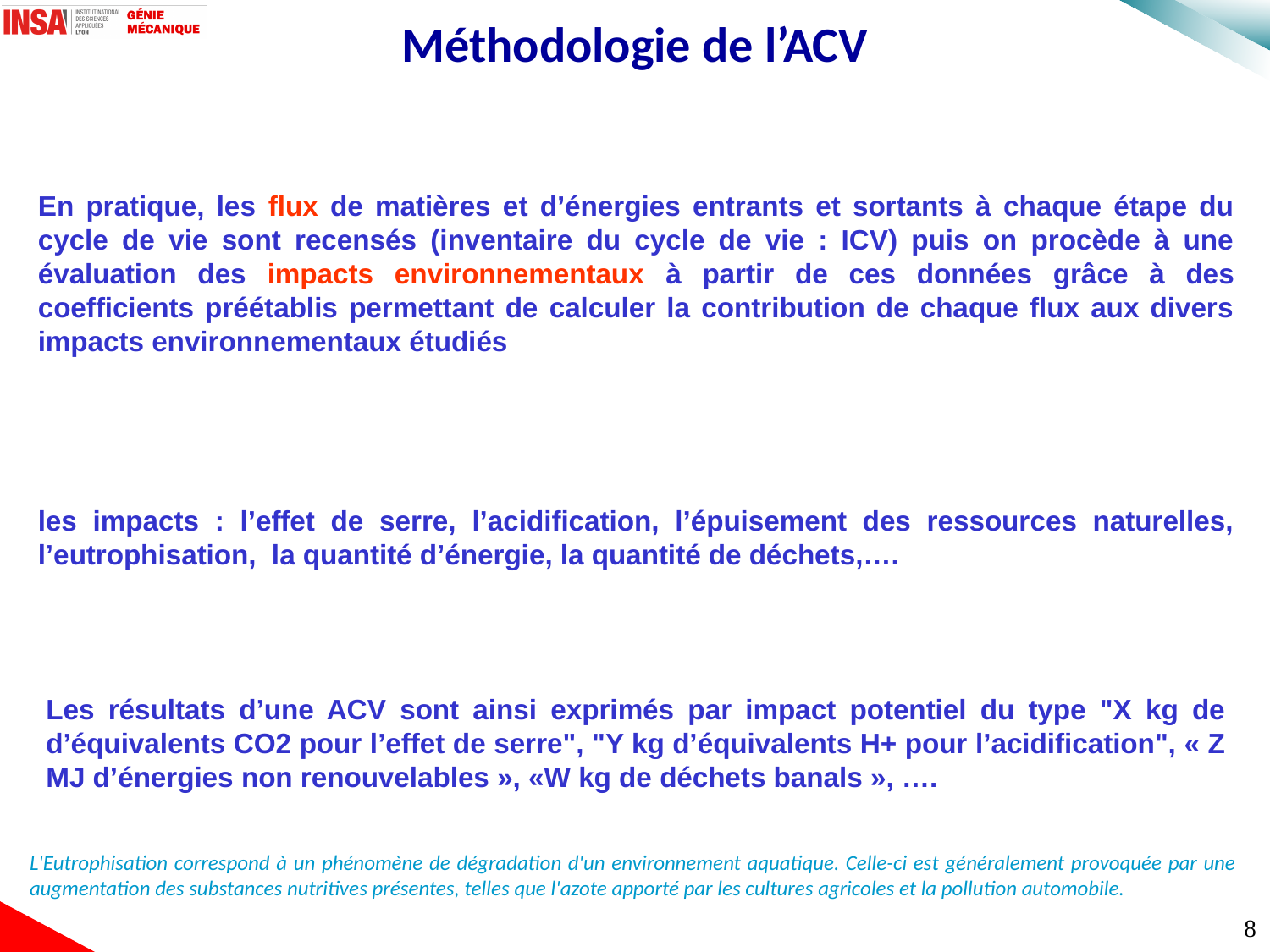

Méthodologie de l’ACV
En pratique, les flux de matières et d’énergies entrants et sortants à chaque étape du cycle de vie sont recensés (inventaire du cycle de vie : ICV) puis on procède à une évaluation des impacts environnementaux à partir de ces données grâce à des coefficients préétablis permettant de calculer la contribution de chaque flux aux divers impacts environnementaux étudiés
les impacts : l’effet de serre, l’acidification, l’épuisement des ressources naturelles, l’eutrophisation,  la quantité d’énergie, la quantité de déchets,….
Les résultats d’une ACV sont ainsi exprimés par impact potentiel du type "X kg de d’équivalents CO2 pour l’effet de serre", "Y kg d’équivalents H+ pour l’acidification", « Z MJ d’énergies non renouvelables », «W kg de déchets banals », ….
L'Eutrophisation correspond à un phénomène de dégradation d'un environnement aquatique. Celle-ci est généralement provoquée par une augmentation des substances nutritives présentes, telles que l'azote apporté par les cultures agricoles et la pollution automobile.
8